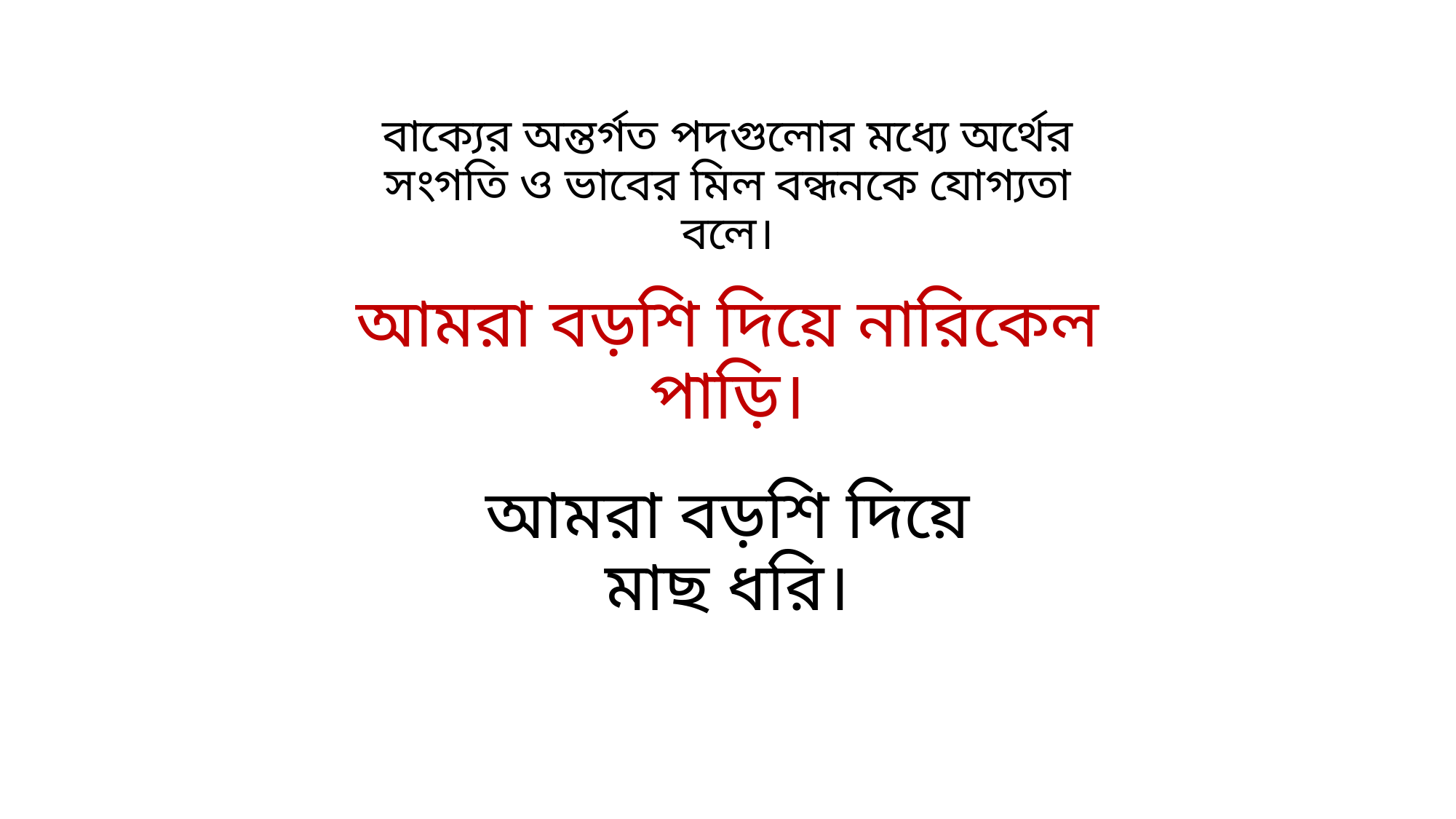

বাক্যের অন্তর্গত পদগুলোর মধ্যে অর্থের সংগতি ও ভাবের মিল বন্ধনকে যোগ্যতা বলে।
আমরা বড়শি দিয়ে নারিকেল পাড়ি।
আমরা বড়শি দিয়ে মাছ ধরি।